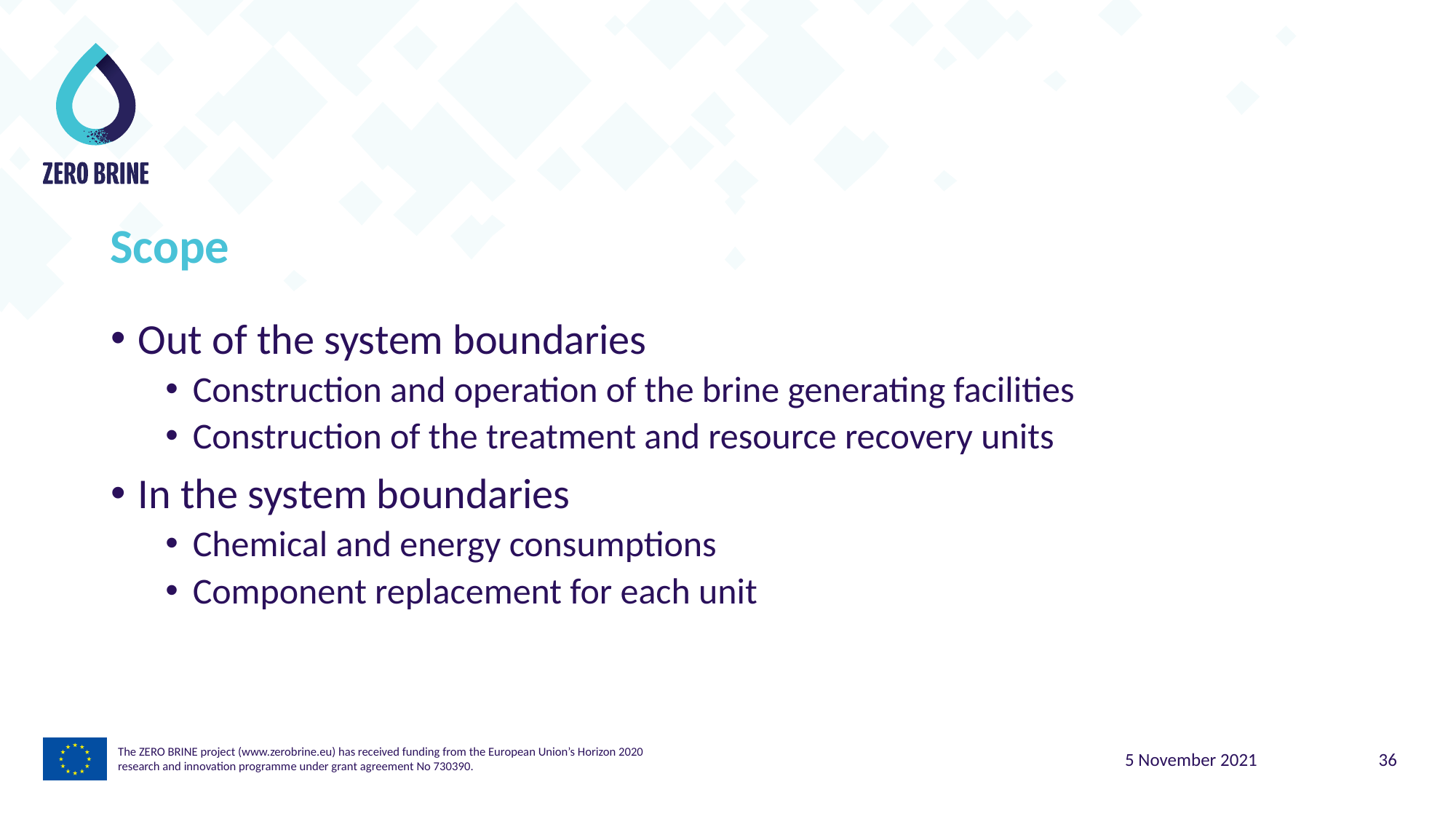

Scope
Out of the system boundaries
Construction and operation of the brine generating facilities
Construction of the treatment and resource recovery units
In the system boundaries
Chemical and energy consumptions
Component replacement for each unit
The ZERO BRINE project (www.zerobrine.eu) has received funding from the European Union’s Horizon 2020
research and innovation programme under grant agreement No 730390.
5 November 2021
36